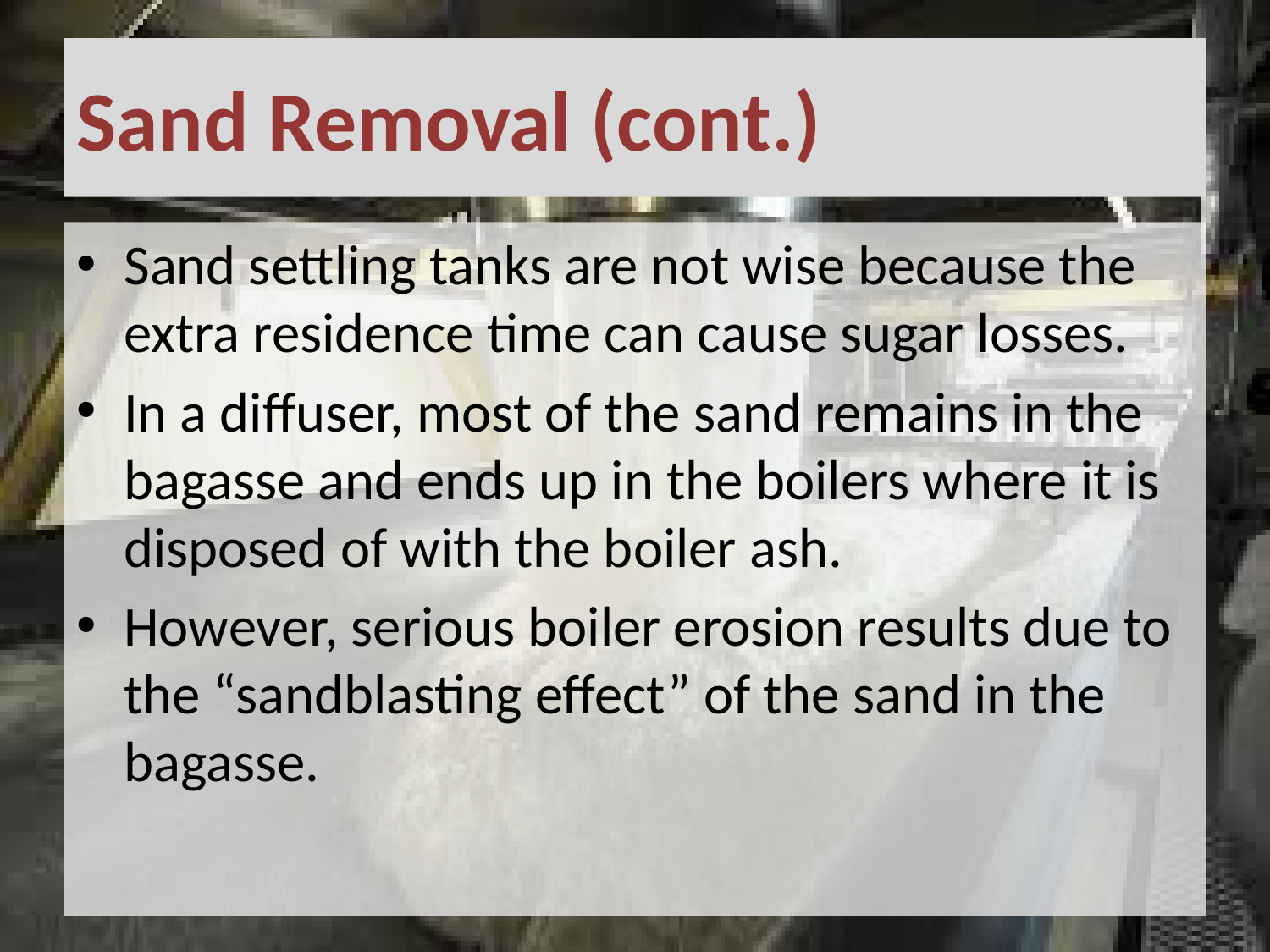

# Sand Removal (cont.)
Sand settling tanks are not wise because the extra residence time can cause sugar losses.
In a diffuser, most of the sand remains in the bagasse and ends up in the boilers where it is disposed of with the boiler ash.
However, serious boiler erosion results due to the “sandblasting effect” of the sand in the bagasse.